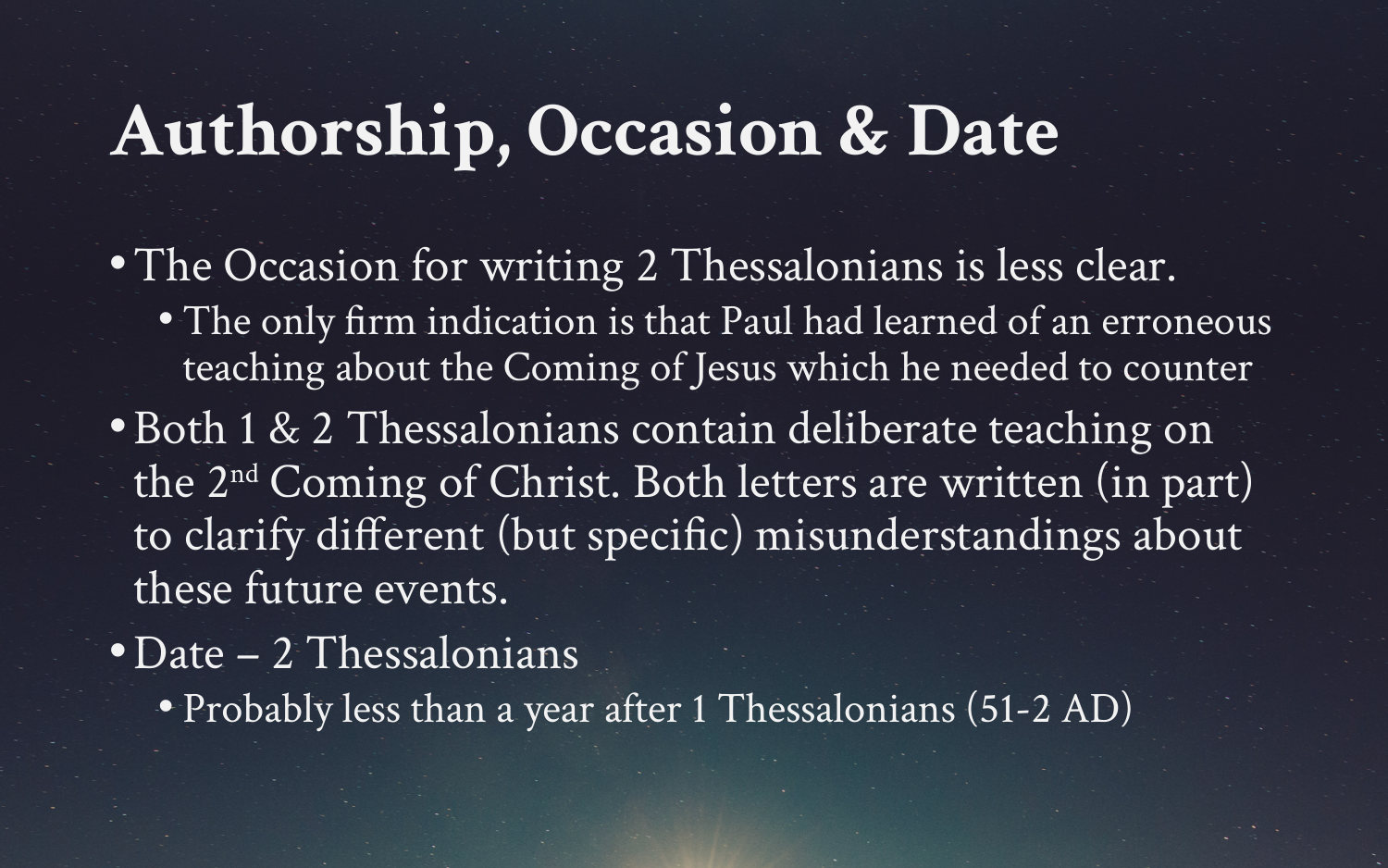

# Authorship, Occasion & Date
The Occasion for writing 2 Thessalonians is less clear.
The only firm indication is that Paul had learned of an erroneous teaching about the Coming of Jesus which he needed to counter
Both 1 & 2 Thessalonians contain deliberate teaching on the 2nd Coming of Christ. Both letters are written (in part) to clarify different (but specific) misunderstandings about these future events.
Date – 2 Thessalonians
Probably less than a year after 1 Thessalonians (51-2 AD)